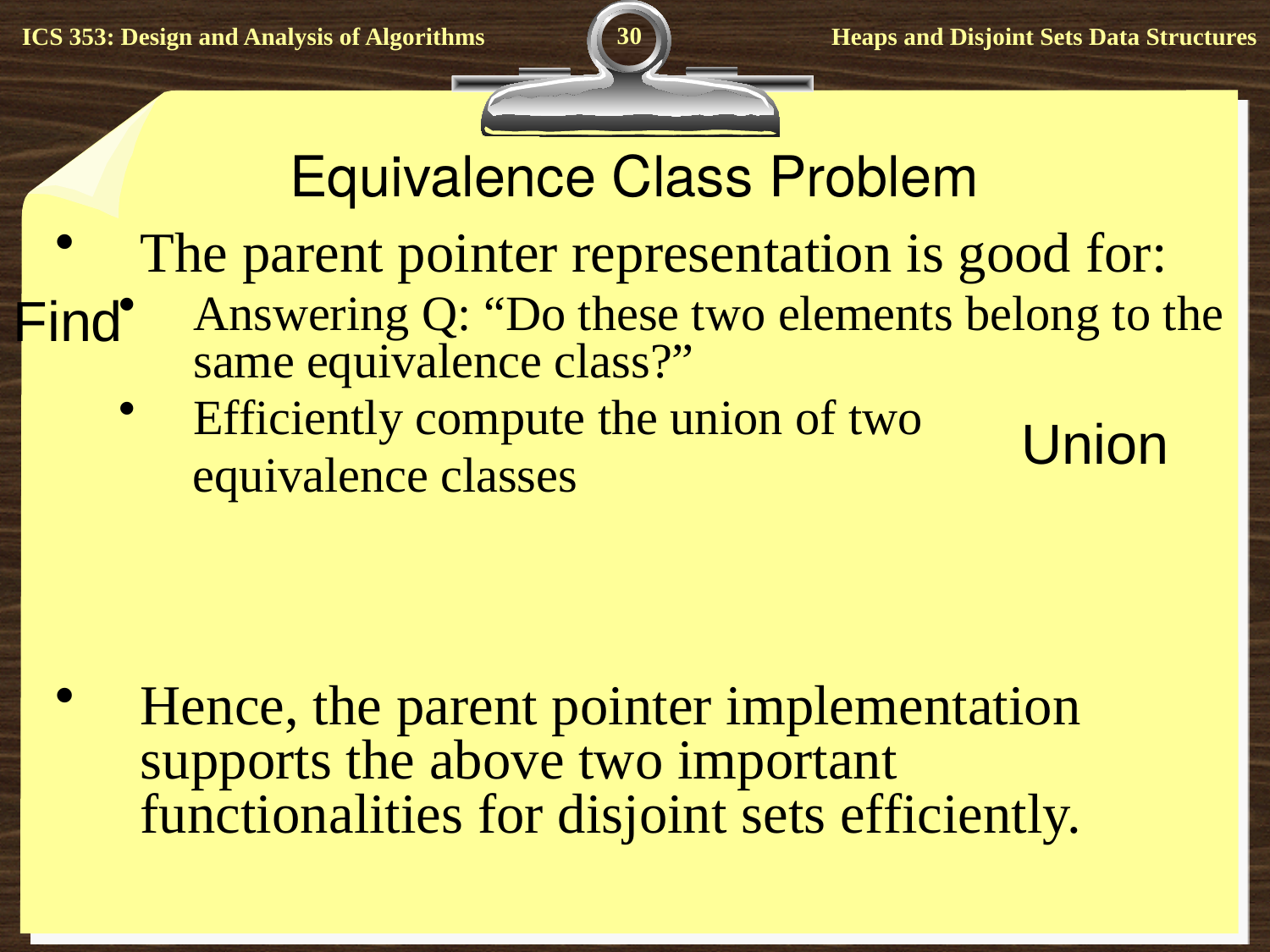

30
# Equivalence Class Problem
The parent pointer representation is good for:
Answering Q: “Do these two elements belong to the same equivalence class?”
Efficiently compute the union of two
      equivalence classes

Hence, the parent pointer implementation supports the above two important functionalities for disjoint sets efficiently.
Find
Union